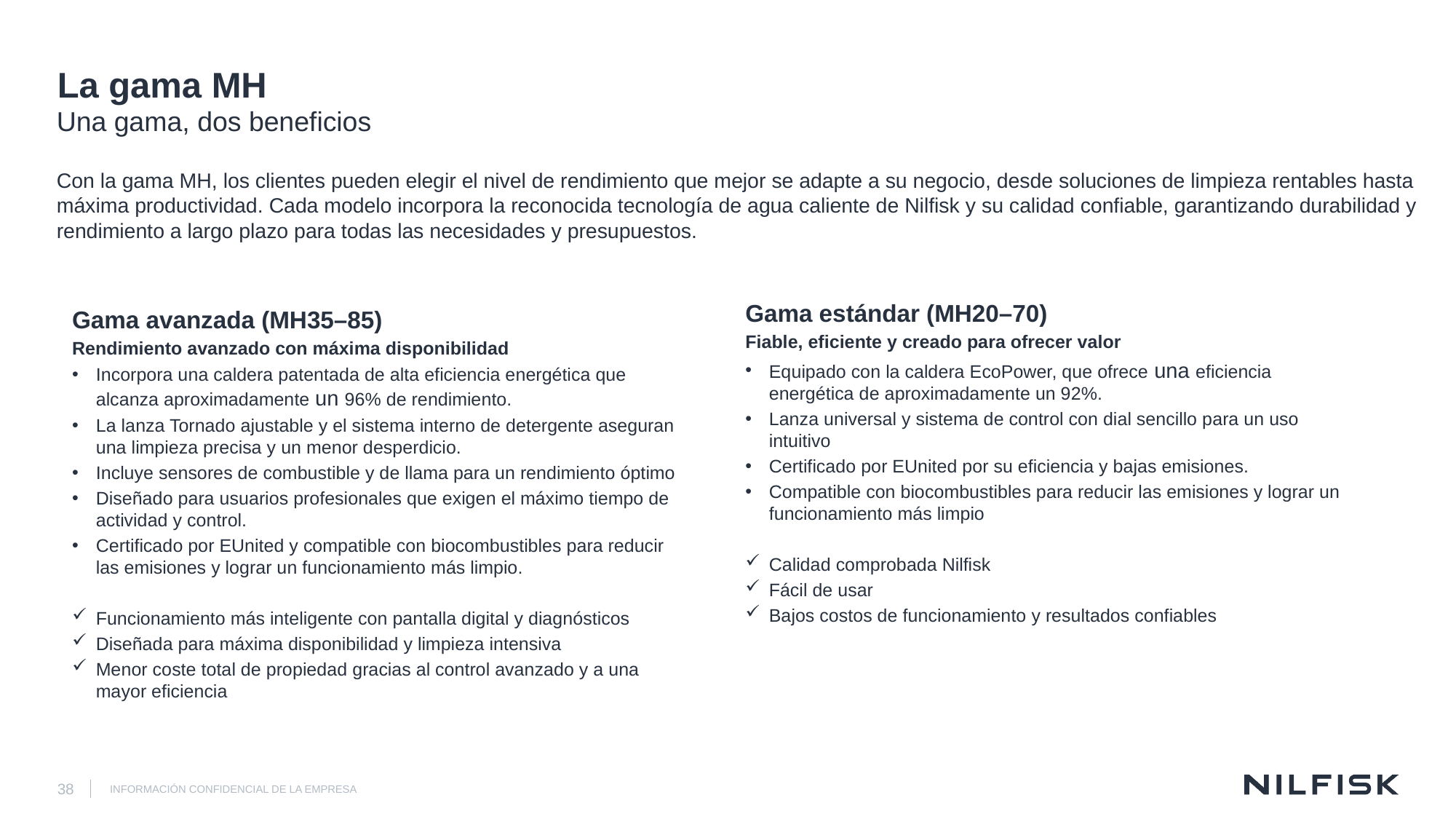

# La gama MH
Una gama, dos beneficios
Con la gama MH, los clientes pueden elegir el nivel de rendimiento que mejor se adapte a su negocio, desde soluciones de limpieza rentables hasta máxima productividad. Cada modelo incorpora la reconocida tecnología de agua caliente de Nilfisk y su calidad confiable, garantizando durabilidad y rendimiento a largo plazo para todas las necesidades y presupuestos.

Gama avanzada (MH35–85)
Rendimiento avanzado con máxima disponibilidad
Incorpora una caldera patentada de alta eficiencia energética que alcanza aproximadamente un 96% de rendimiento.
La lanza Tornado ajustable y el sistema interno de detergente aseguran una limpieza precisa y un menor desperdicio.
Incluye sensores de combustible y de llama para un rendimiento óptimo
Diseñado para usuarios profesionales que exigen el máximo tiempo de actividad y control.
Certificado por EUnited y compatible con biocombustibles para reducir las emisiones y lograr un funcionamiento más limpio.

Funcionamiento más inteligente con pantalla digital y diagnósticos
Diseñada para máxima disponibilidad y limpieza intensiva
Menor coste total de propiedad gracias al control avanzado y a una mayor eficiencia

Gama estándar (MH20–70)
Fiable, eficiente y creado para ofrecer valor
Equipado con la caldera EcoPower, que ofrece una eficiencia energética de aproximadamente un 92%.
Lanza universal y sistema de control con dial sencillo para un uso intuitivo
Certificado por EUnited por su eficiencia y bajas emisiones.
Compatible con biocombustibles para reducir las emisiones y lograr un funcionamiento más limpio

Calidad comprobada Nilfisk
Fácil de usar
Bajos costos de funcionamiento y resultados confiables

38
INFORMACIÓN CONFIDENCIAL DE LA EMPRESA